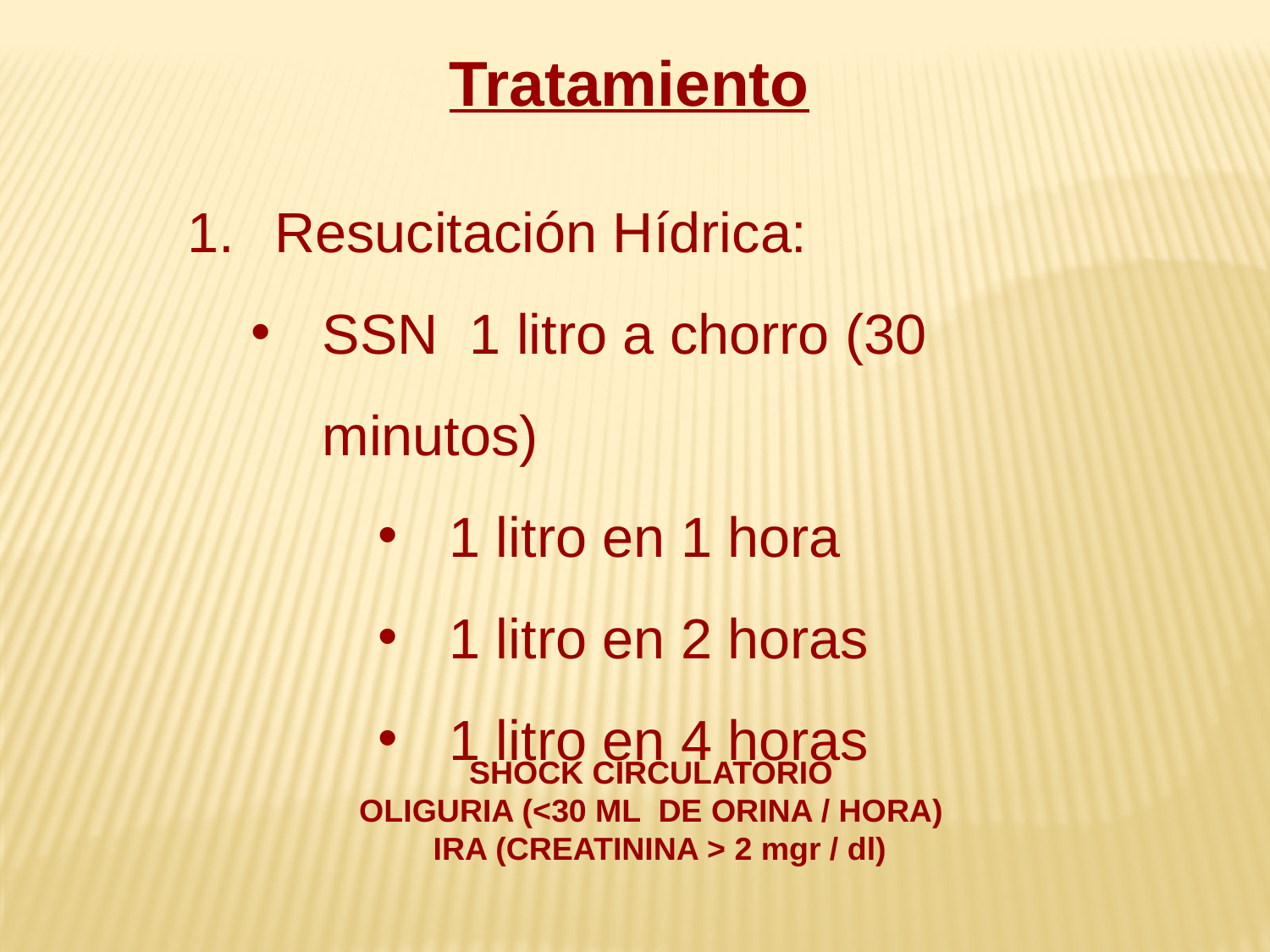

Tratamiento
 Resucitación Hídrica:
SSN  1 litro a chorro (30 minutos)
1 litro en 1 hora
1 litro en 2 horas
1 litro en 4 horas
SHOCK CIRCULATORIO
OLIGURIA (<30 ML  DE ORINA / HORA)
IRA (CREATININA > 2 mgr / dl)